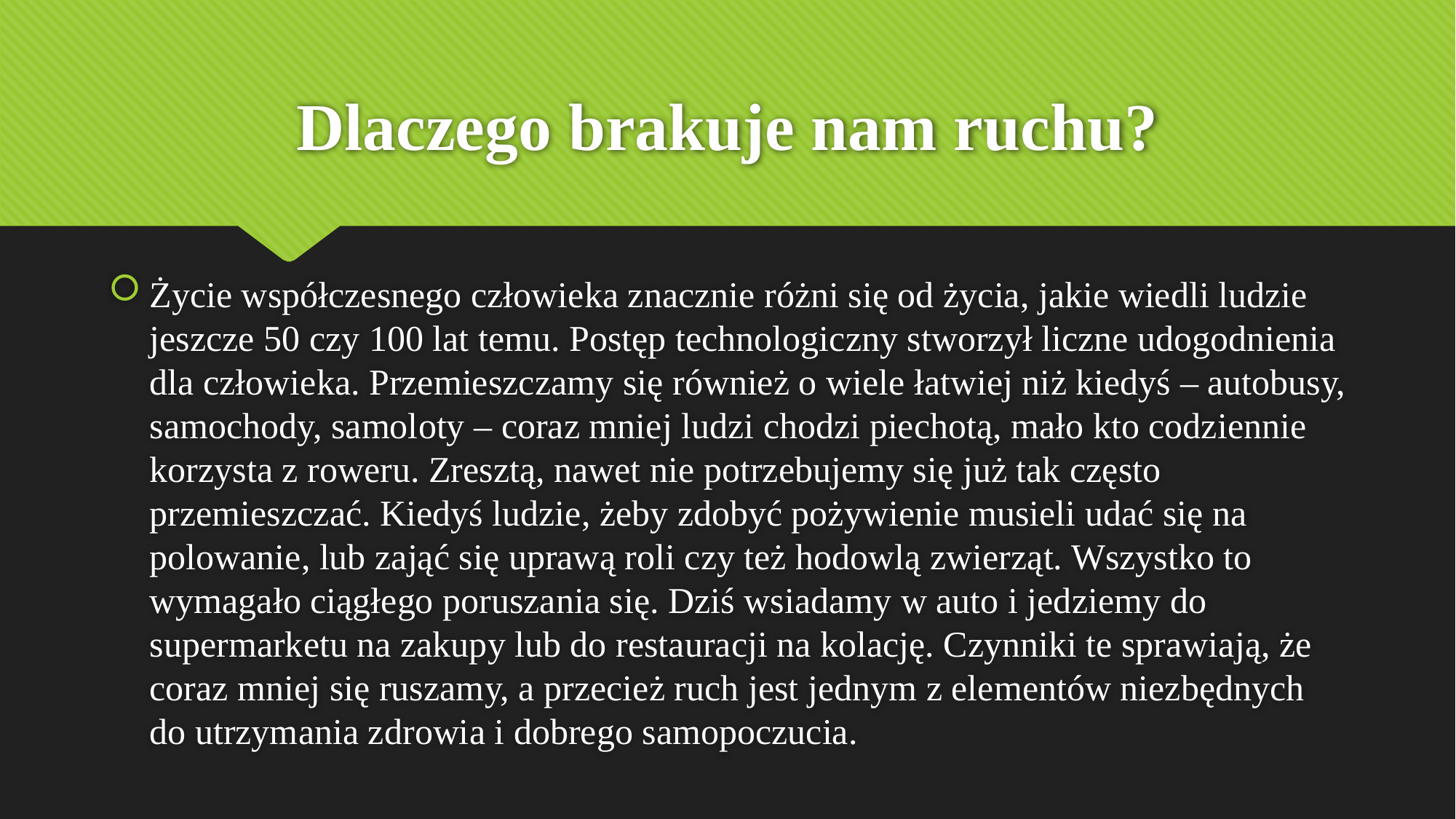

# Dlaczego brakuje nam ruchu?
Życie współczesnego człowieka znacznie różni się od życia, jakie wiedli ludzie jeszcze 50 czy 100 lat temu. Postęp technologiczny stworzył liczne udogodnienia dla człowieka. Przemieszczamy się również o wiele łatwiej niż kiedyś – autobusy, samochody, samoloty – coraz mniej ludzi chodzi piechotą, mało kto codziennie korzysta z roweru. Zresztą, nawet nie potrzebujemy się już tak często przemieszczać. Kiedyś ludzie, żeby zdobyć pożywienie musieli udać się na polowanie, lub zająć się uprawą roli czy też hodowlą zwierząt. Wszystko to wymagało ciągłego poruszania się. Dziś wsiadamy w auto i jedziemy do supermarketu na zakupy lub do restauracji na kolację. Czynniki te sprawiają, że coraz mniej się ruszamy, a przecież ruch jest jednym z elementów niezbędnych do utrzymania zdrowia i dobrego samopoczucia.